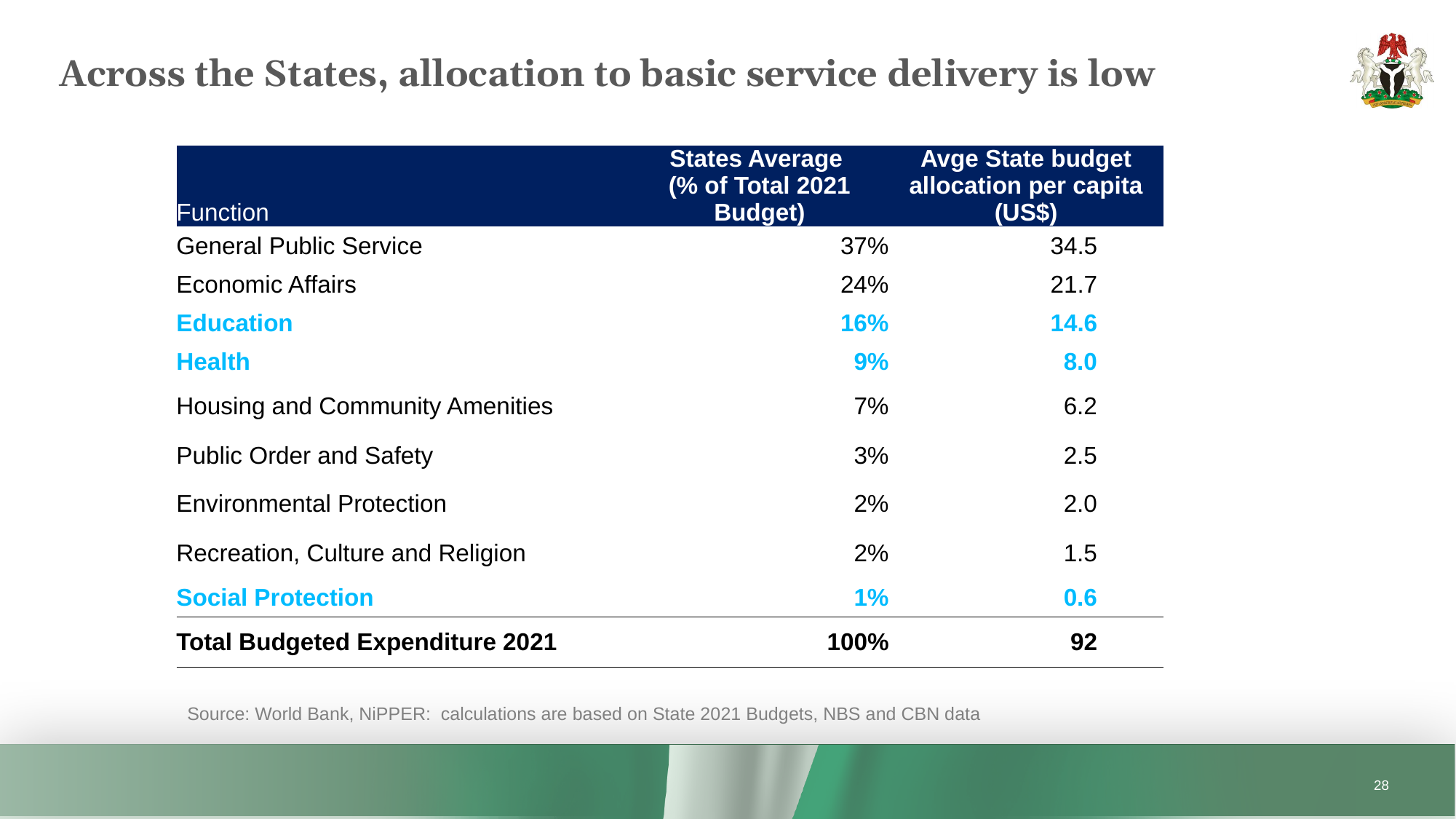

# Across the States, allocation to basic service delivery is low
| Function | States Average (% of Total 2021 Budget) | Avge State budget allocation per capita (US$) |
| --- | --- | --- |
| General Public Service | 37% | 34.5 |
| Economic Affairs | 24% | 21.7 |
| Education | 16% | 14.6 |
| Health | 9% | 8.0 |
| Housing and Community Amenities | 7% | 6.2 |
| Public Order and Safety | 3% | 2.5 |
| Environmental Protection | 2% | 2.0 |
| Recreation, Culture and Religion | 2% | 1.5 |
| Social Protection | 1% | 0.6 |
| Total Budgeted Expenditure 2021 | 100% | 92 |
Source: World Bank, NiPPER:  calculations are based on State 2021 Budgets, NBS and CBN data